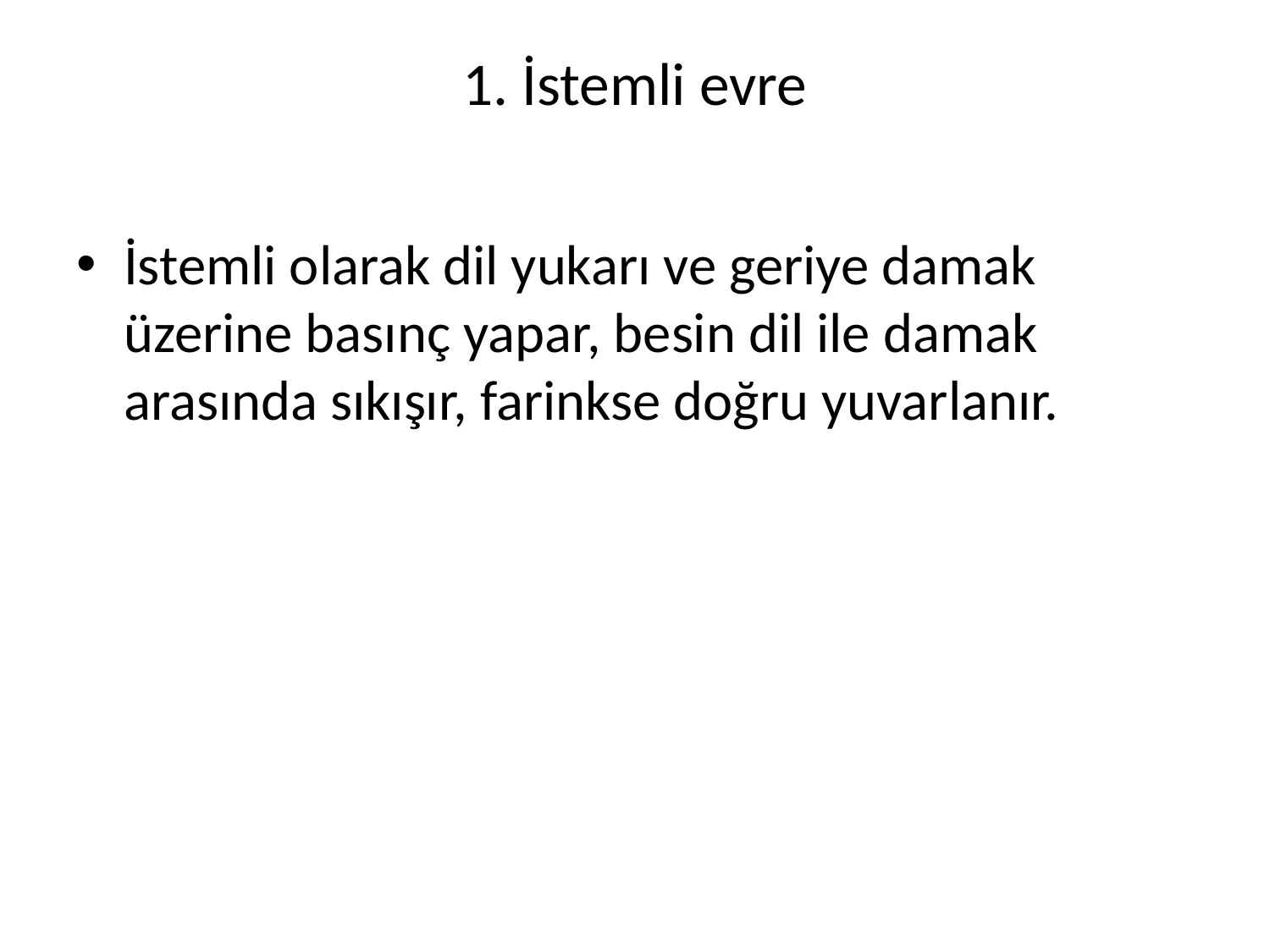

# 1. İstemli evre
İstemli olarak dil yukarı ve geriye damak üzerine basınç yapar, besin dil ile damak arasında sıkışır, farinkse doğru yuvarlanır.